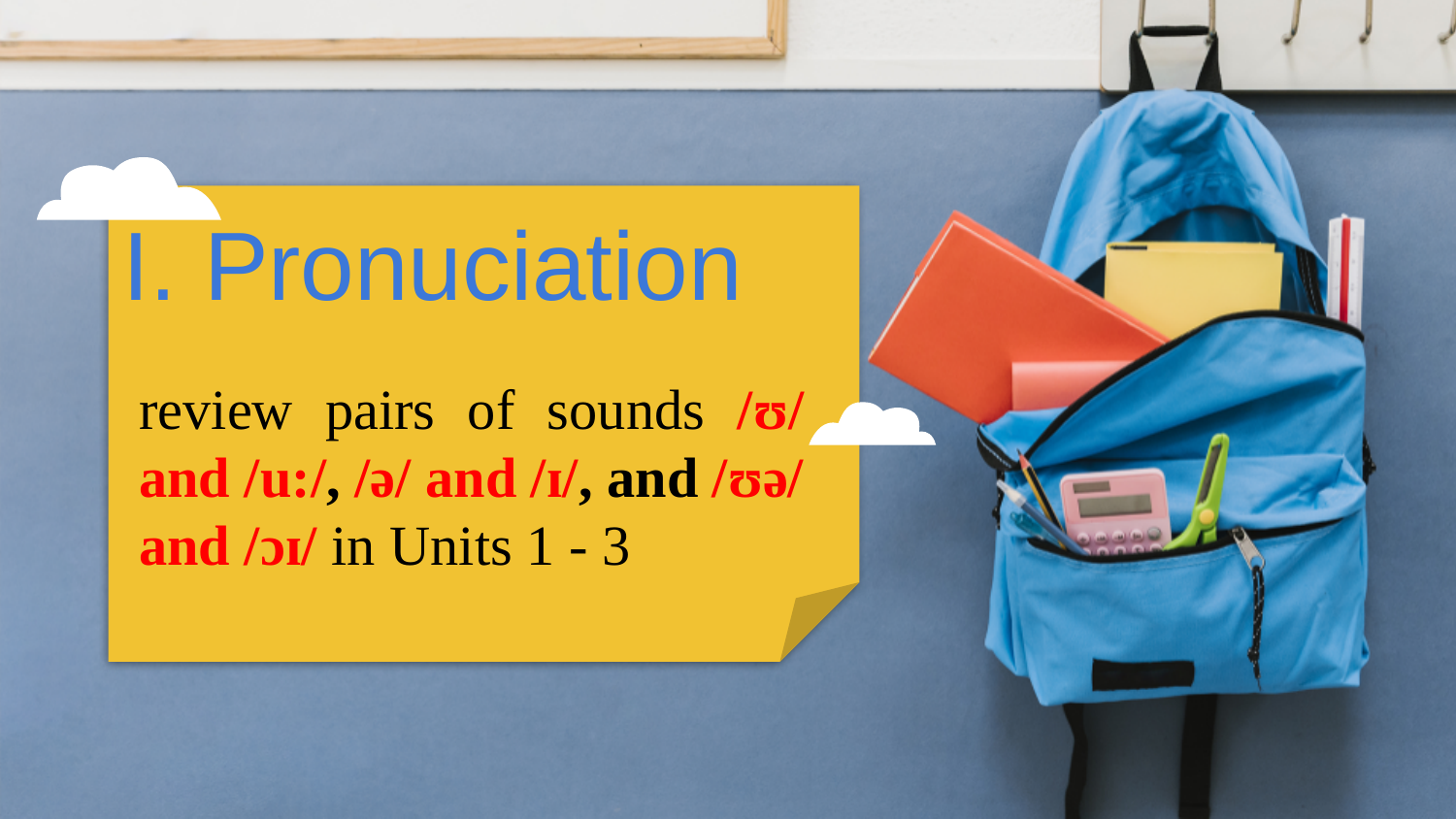

# I. Pronuciation
review pairs of sounds /ʊ/ and /u:/, /ə/ and /ɪ/, and /ʊə/ and /ɔɪ/ in Units 1 - 3